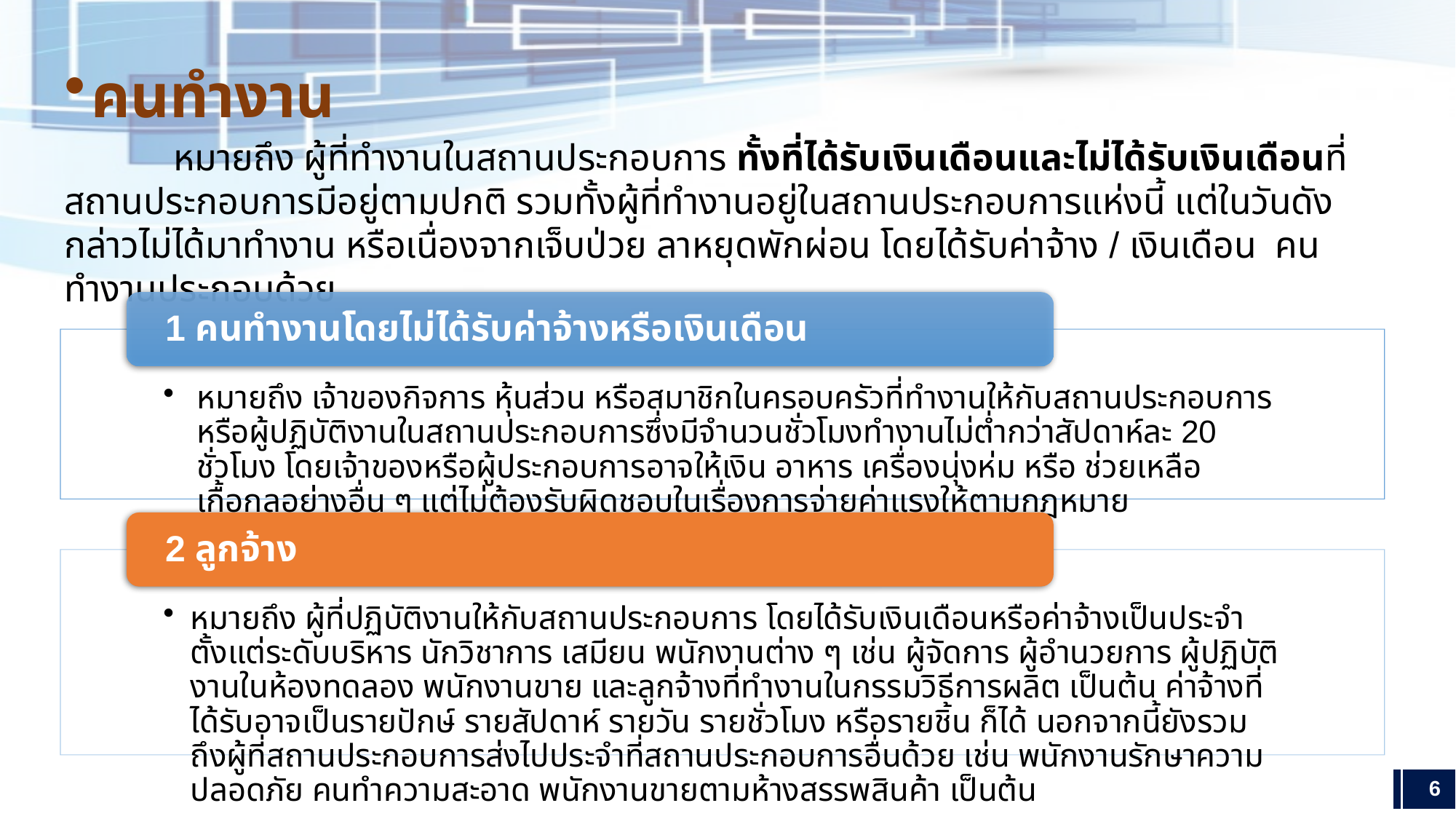

คนทำงาน
	หมายถึง ผู้ที่ทำงานในสถานประกอบการ ทั้งที่ได้รับเงินเดือนและไม่ได้รับเงินเดือนที่สถานประกอบการมีอยู่ตามปกติ รวมทั้งผู้ที่ทำงานอยู่ในสถานประกอบการแห่งนี้ แต่ในวันดังกล่าวไม่ได้มาทำงาน หรือเนื่องจากเจ็บป่วย ลาหยุดพักผ่อน โดยได้รับค่าจ้าง / เงินเดือน  คนทำงานประกอบด้วย

หมายถึง เจ้าของกิจการ หุ้นส่วน หรือสมาชิกในครอบครัวที่ทำงานให้กับสถานประกอบการ หรือผู้ปฏิบัติงานในสถานประกอบการซึ่งมีจำนวนชั่วโมงทำงานไม่ต่ำกว่าสัปดาห์ละ 20 ชั่วโมง โดยเจ้าของหรือผู้ประกอบการอาจให้เงิน อาหาร เครื่องนุ่งห่ม หรือ ช่วยเหลือเกื้อกูลอย่างอื่น ๆ แต่ไม่ต้องรับผิดชอบในเรื่องการจ่ายค่าแรงให้ตามกฎหมาย
1 คนทำงานโดยไม่ได้รับค่าจ้างหรือเงินเดือน
หมายถึง ผู้ที่ปฏิบัติงานให้กับสถานประกอบการ โดยได้รับเงินเดือนหรือค่าจ้างเป็นประจำ ตั้งแต่ระดับบริหาร นักวิชาการ เสมียน พนักงานต่าง ๆ เช่น ผู้จัดการ ผู้อำนวยการ ผู้ปฏิบัติงานในห้องทดลอง พนักงานขาย และลูกจ้างที่ทำงานในกรรมวิธีการผลิต เป็นต้น ค่าจ้างที่ได้รับอาจเป็นรายปักษ์ รายสัปดาห์ รายวัน รายชั่วโมง หรือรายชิ้น ก็ได้ นอกจากนี้ยังรวมถึงผู้ที่สถานประกอบการส่งไปประจำที่สถานประกอบการอื่นด้วย เช่น พนักงานรักษาความปลอดภัย คนทำความสะอาด พนักงานขายตามห้างสรรพสินค้า เป็นต้น
2 ลูกจ้าง
6